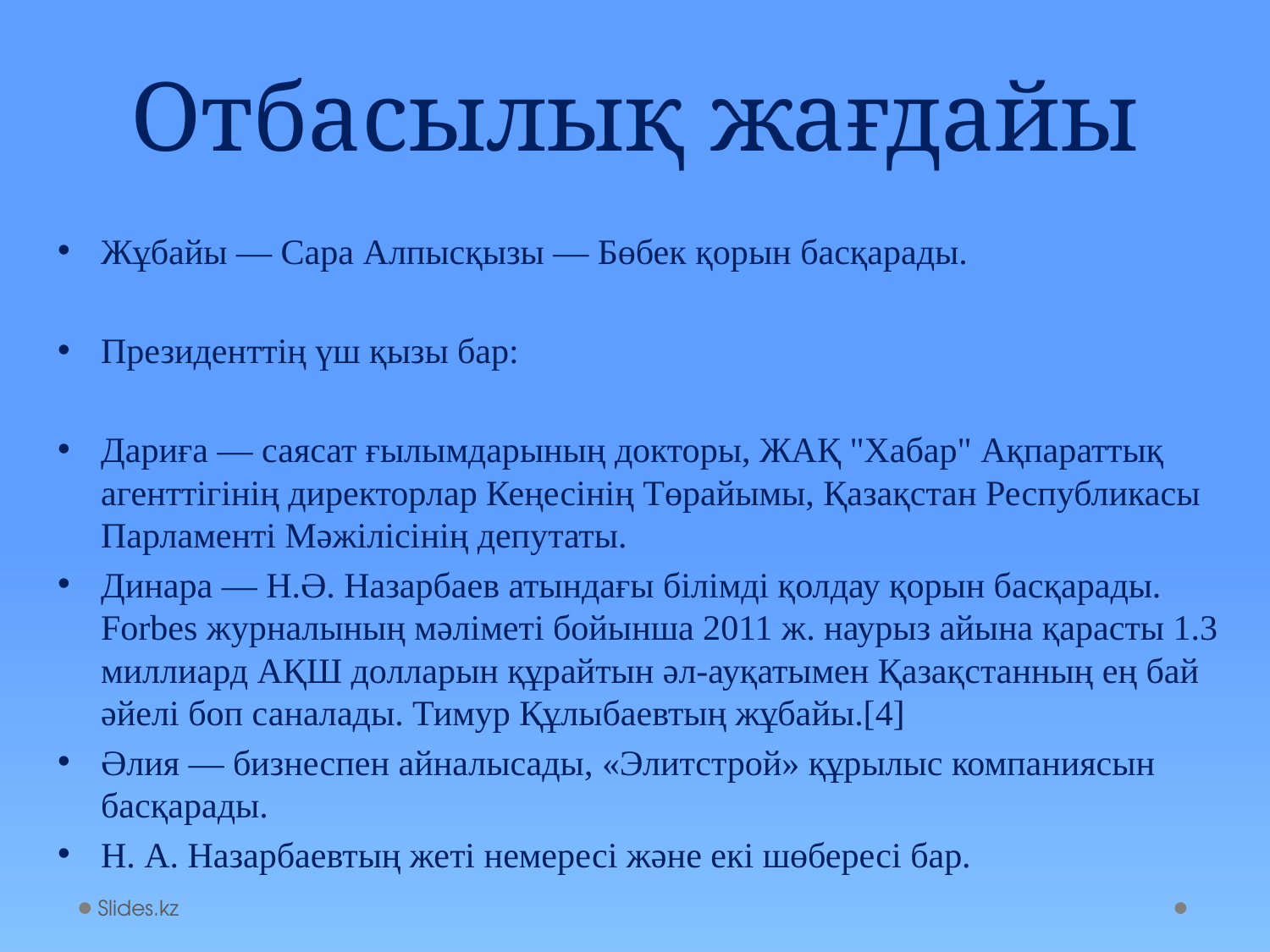

# Отбасылық жағдайы
Жұбайы — Сара Алпысқызы — Бөбек қорын басқарады.

Президенттің үш қызы бар:

Дариға — саясат ғылымдарының докторы, ЖАҚ "Хабар" Ақпараттық агенттігінің директорлар Кеңесінің Төрайымы, Қазақстан Республикасы Парламенті Мәжілісінің депутаты.
Динара — Н.Ә. Назарбаев атындағы білімді қолдау қорын басқарады. Forbes журналының мәліметі бойынша 2011 ж. наурыз айына қарасты 1.3 миллиард АҚШ долларын құрайтын әл-ауқатымен Қазақстанның ең бай әйелі боп саналады. Тимур Құлыбаевтың жұбайы.[4]
Әлия — бизнеспен айналысады, «Элитстрой» құрылыс компаниясын басқарады.
Н. А. Назарбаевтың жеті немересі және екі шөбересі бар.
Slides.kz